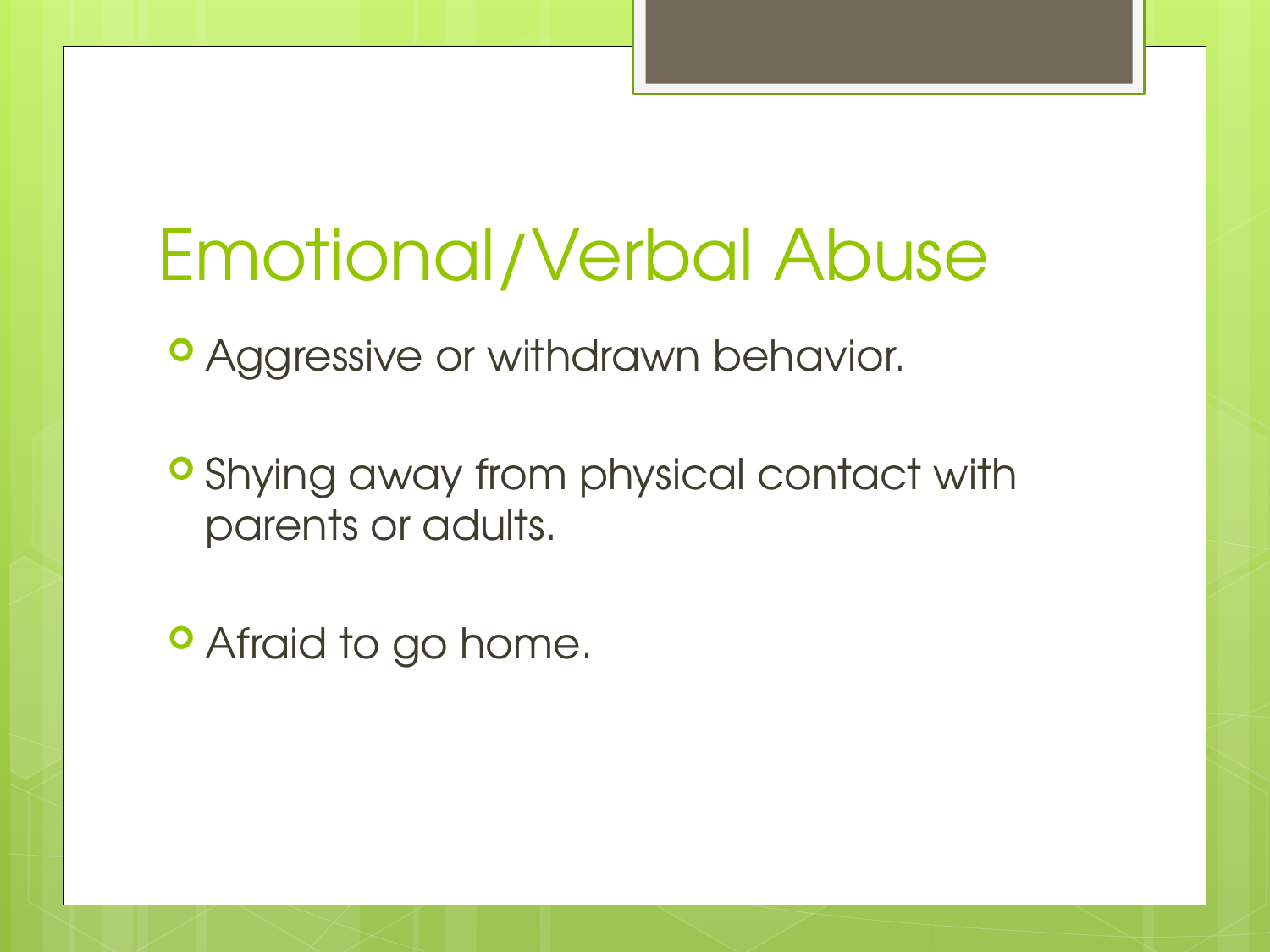

# Emotional/Verbal Abuse
Aggressive or withdrawn behavior.

Shying away from physical contact with parents or adults.

Afraid to go home.